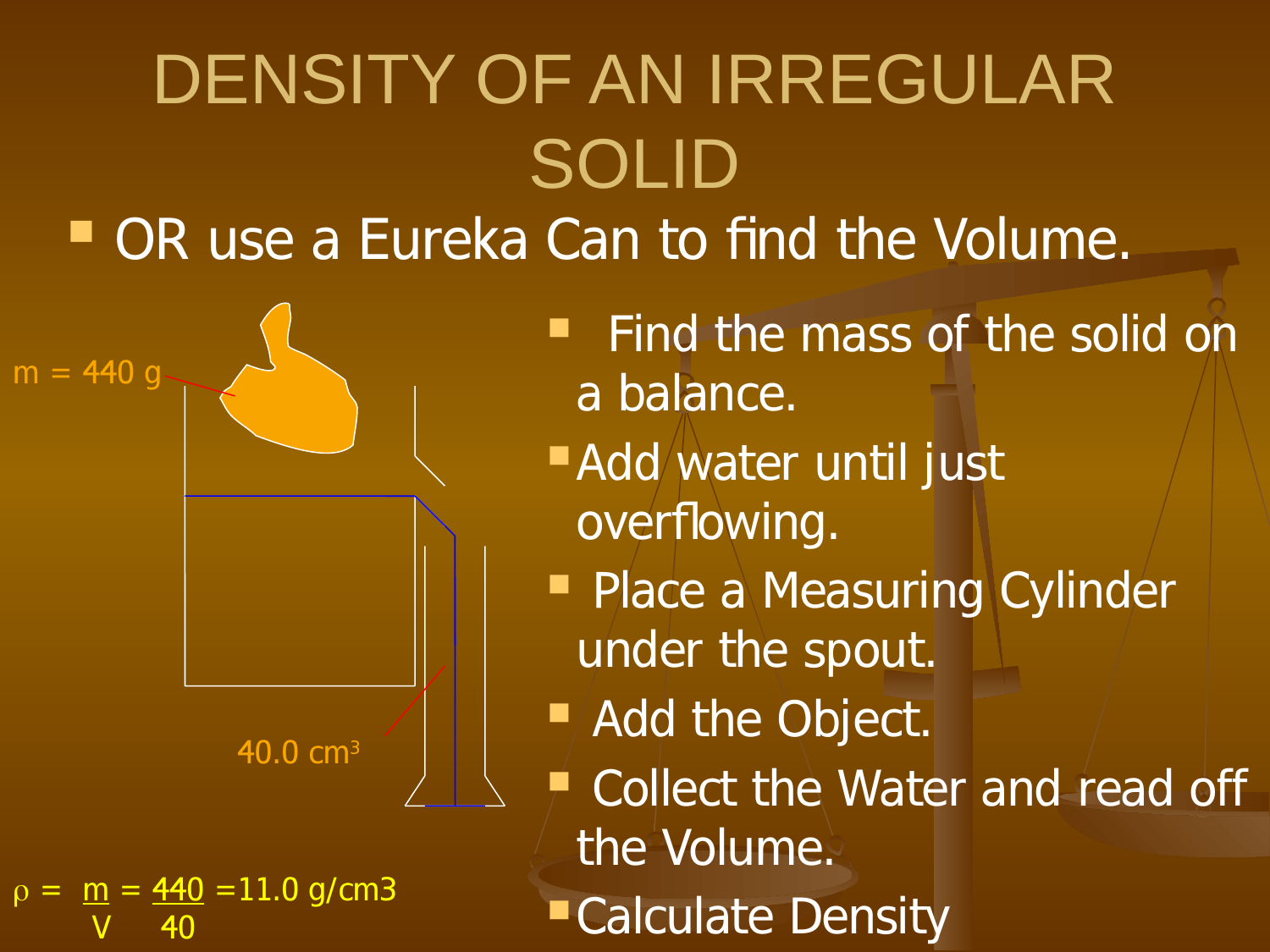

# DENSITY OF AN IRREGULAR SOLID
OR use a Eureka Can to find the Volume.

  Find the mass of the solid on a balance.
Add water until just overflowing.
 Place a Measuring Cylinder under the spout.
 Add the Object.
 Collect the Water and read off the Volume.
Calculate Density

m = 440 g

40.0 cm3

ρ =  m = 440 =11.0 g/cm3
        V     40